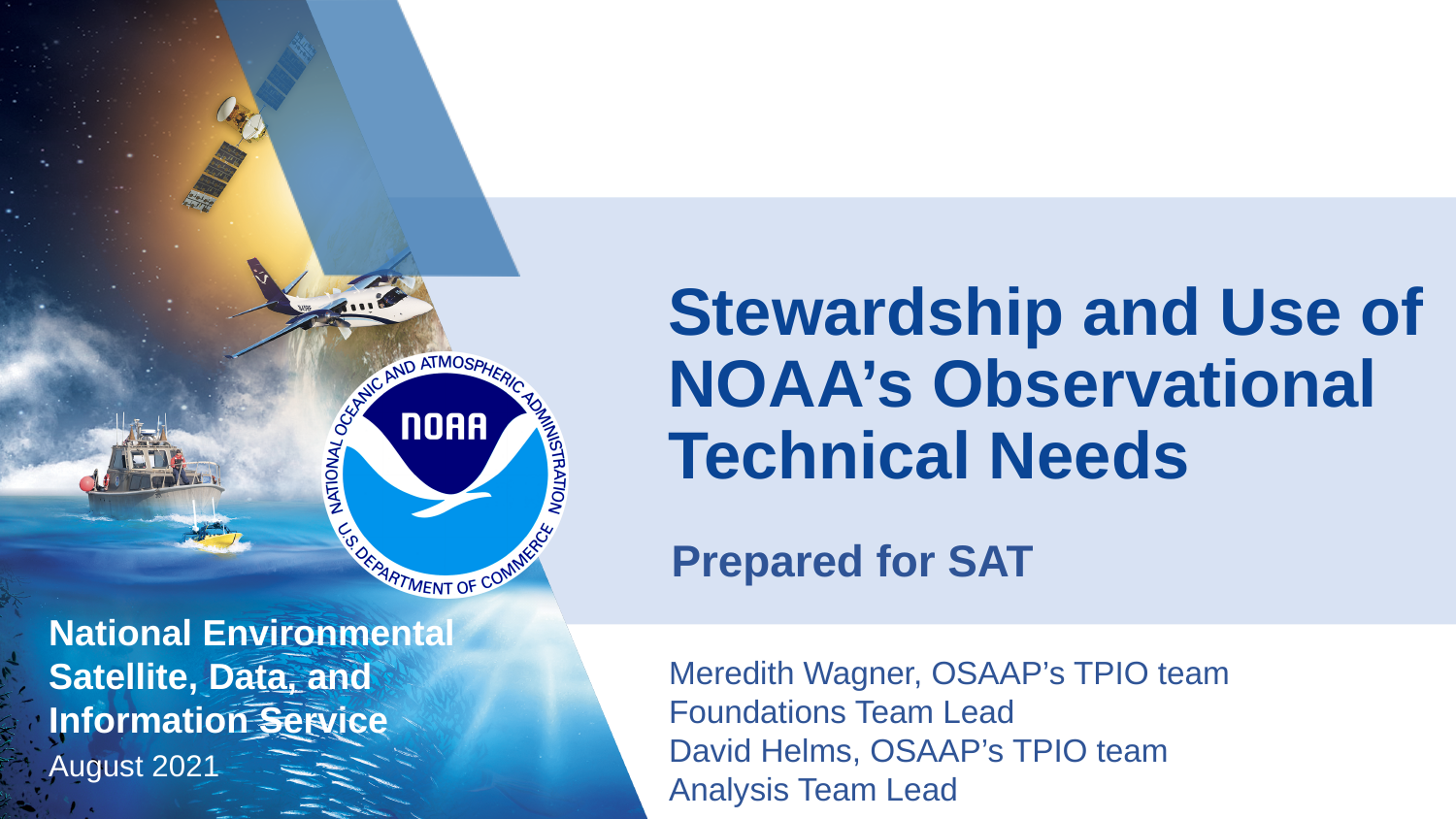

Stewardship and Use of NOAA’s Observational Technical Needs
Prepared for SAT
Meredith Wagner, OSAAP’s TPIO team Foundations Team Lead
David Helms, OSAAP’s TPIO team
Analysis Team Lead
August 2021